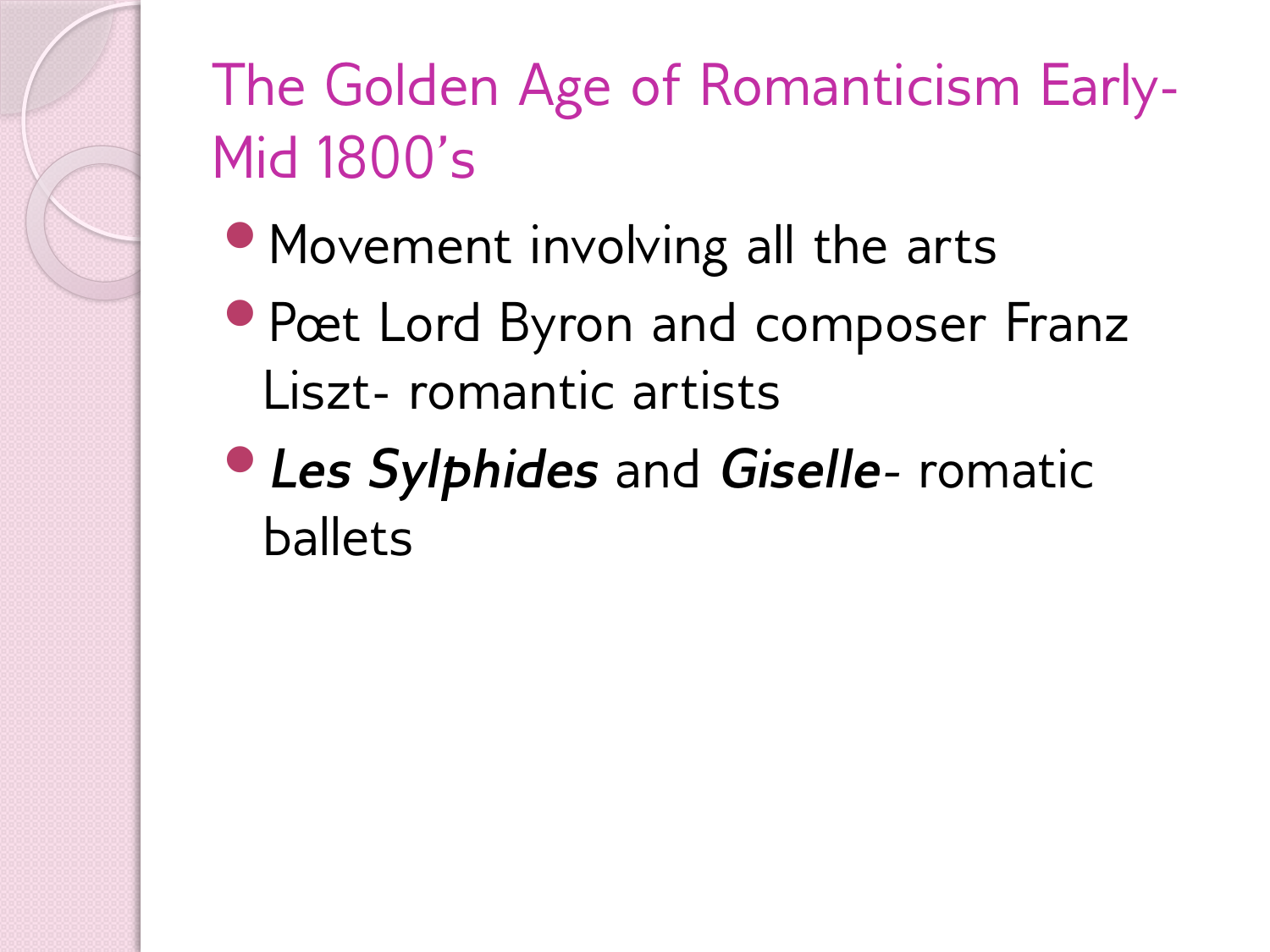

# The Golden Age of Romanticism Early-Mid 1800’s
Movement involving all the arts
Poet Lord Byron and composer Franz Liszt- romantic artists
Les Sylphides and Giselle- romatic ballets